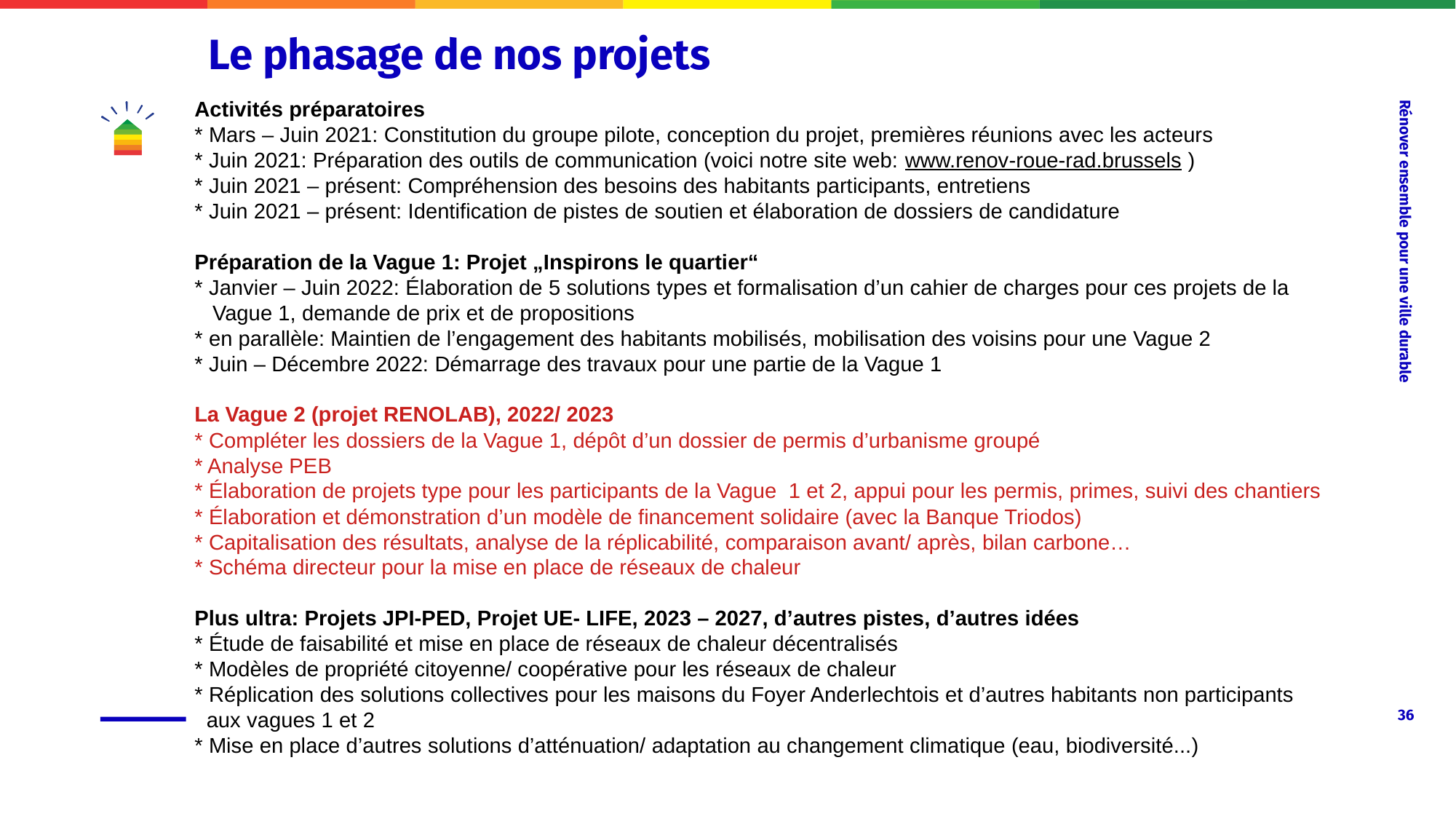

Le phasage de nos projets
Activités préparatoires
* Mars – Juin 2021: Constitution du groupe pilote, conception du projet, premières réunions avec les acteurs
* Juin 2021: Préparation des outils de communication (voici notre site web: www.renov-roue-rad.brussels )
* Juin 2021 – présent: Compréhension des besoins des habitants participants, entretiens
* Juin 2021 – présent: Identification de pistes de soutien et élaboration de dossiers de candidature

Préparation de la Vague 1: Projet „Inspirons le quartier“
* Janvier – Juin 2022: Élaboration de 5 solutions types et formalisation d’un cahier de charges pour ces projets de la
   Vague 1, demande de prix et de propositions
* en parallèle: Maintien de l’engagement des habitants mobilisés, mobilisation des voisins pour une Vague 2
* Juin – Décembre 2022: Démarrage des travaux pour une partie de la Vague 1

La Vague 2 (projet RENOLAB), 2022/ 2023
* Compléter les dossiers de la Vague 1, dépôt d’un dossier de permis d’urbanisme groupé
* Analyse PEB
* Élaboration de projets type pour les participants de la Vague  1 et 2, appui pour les permis, primes, suivi des chantiers
* Élaboration et démonstration d’un modèle de financement solidaire (avec la Banque Triodos)
* Capitalisation des résultats, analyse de la réplicabilité, comparaison avant/ après, bilan carbone…
* Schéma directeur pour la mise en place de réseaux de chaleur

Plus ultra: Projets JPI-PED, Projet UE- LIFE, 2023 – 2027, d’autres pistes, d’autres idées
* Étude de faisabilité et mise en place de réseaux de chaleur décentralisés
* Modèles de propriété citoyenne/ coopérative pour les réseaux de chaleur
* Réplication des solutions collectives pour les maisons du Foyer Anderlechtois et d’autres habitants non participants
  aux vagues 1 et 2
* Mise en place d’autres solutions d’atténuation/ adaptation au changement climatique (eau, biodiversité...)

Rénover ensemble pour une ville durable
36